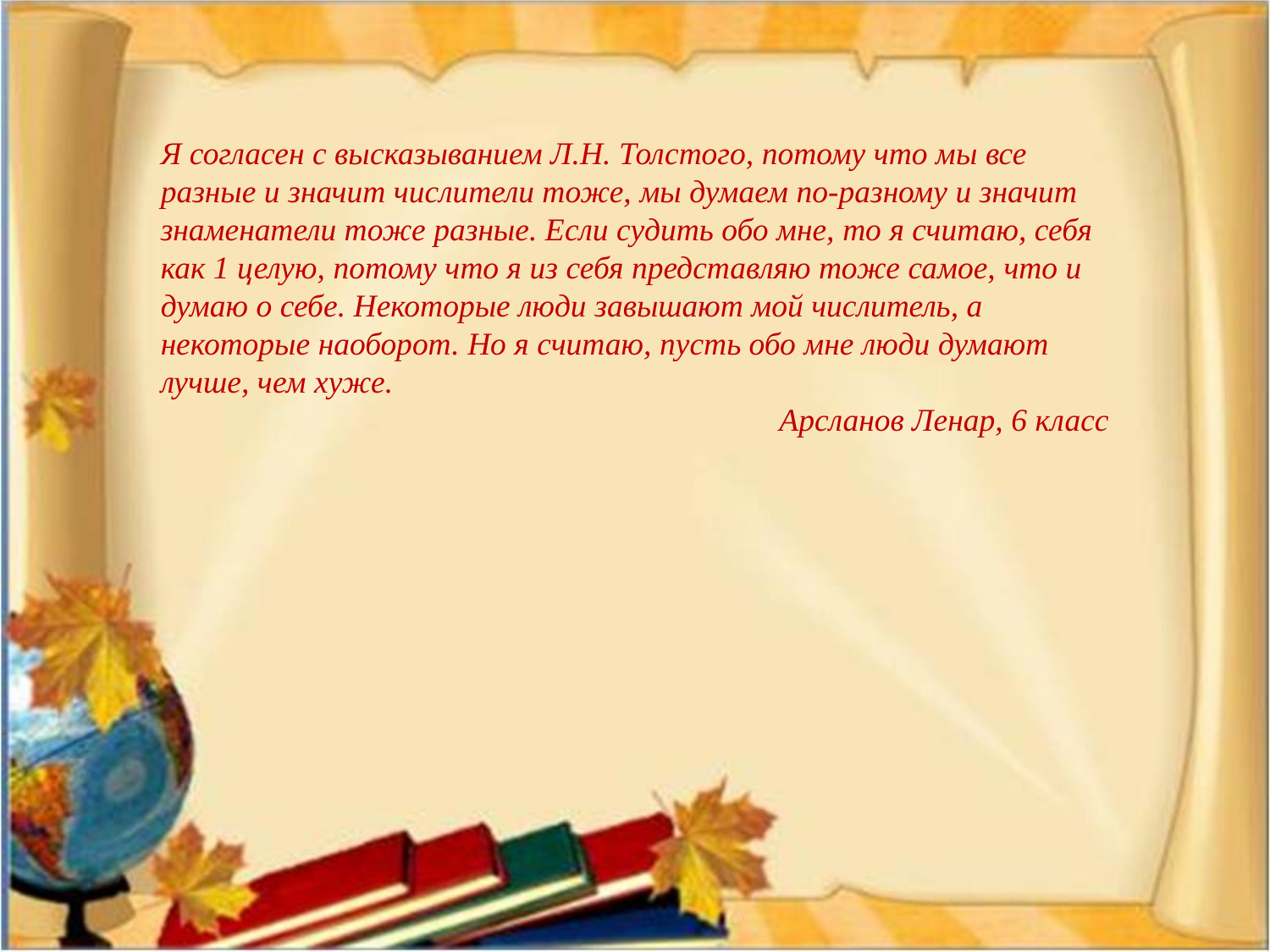

Я согласен с высказыванием Л.Н. Толстого, потому что мы все разные и значит числители тоже, мы думаем по-разному и значит знаменатели тоже разные. Если судить обо мне, то я считаю, себя как 1 целую, потому что я из себя представляю тоже самое, что и думаю о себе. Некоторые люди завышают мой числитель, а некоторые наоборот. Но я считаю, пусть обо мне люди думают лучше, чем хуже.
Арсланов Ленар, 6 класс